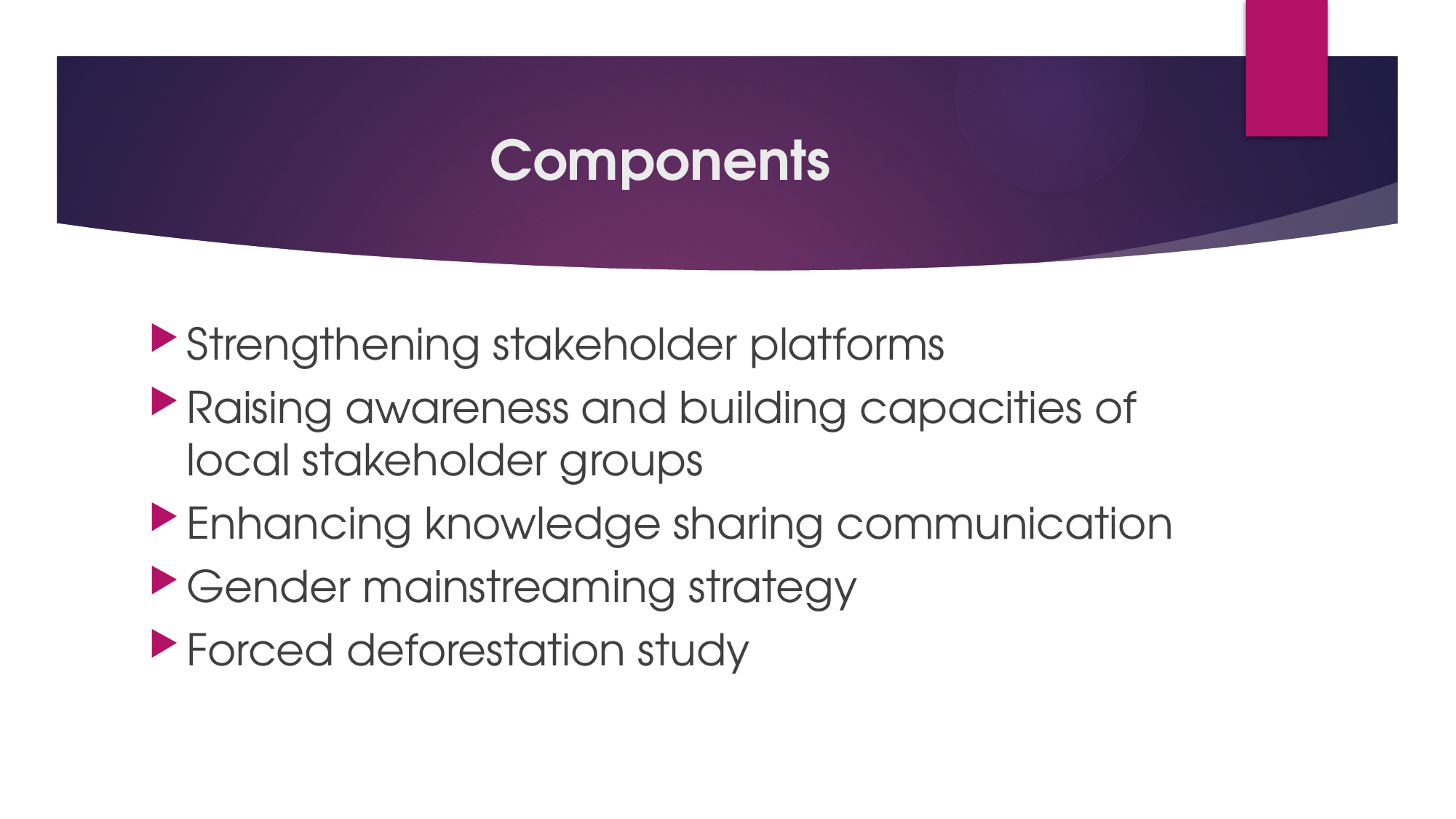

# Components
Strengthening stakeholder platforms
Raising awareness and building capacities of local stakeholder groups
Enhancing knowledge sharing communication
Gender mainstreaming strategy
Forced deforestation study